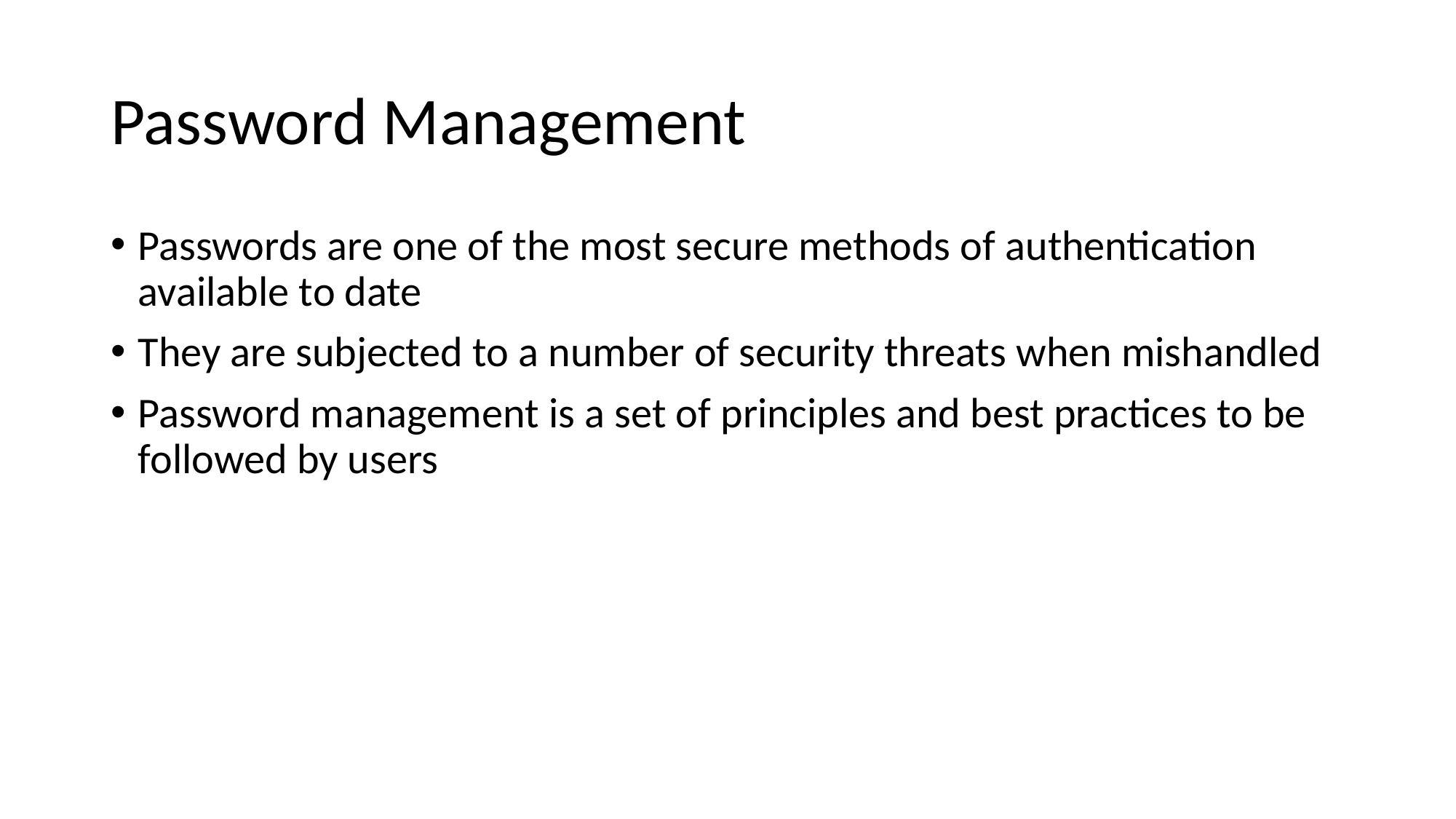

# Password Management
Passwords are one of the most secure methods of authentication available to date
They are subjected to a number of security threats when mishandled
Password management is a set of principles and best practices to be followed by users